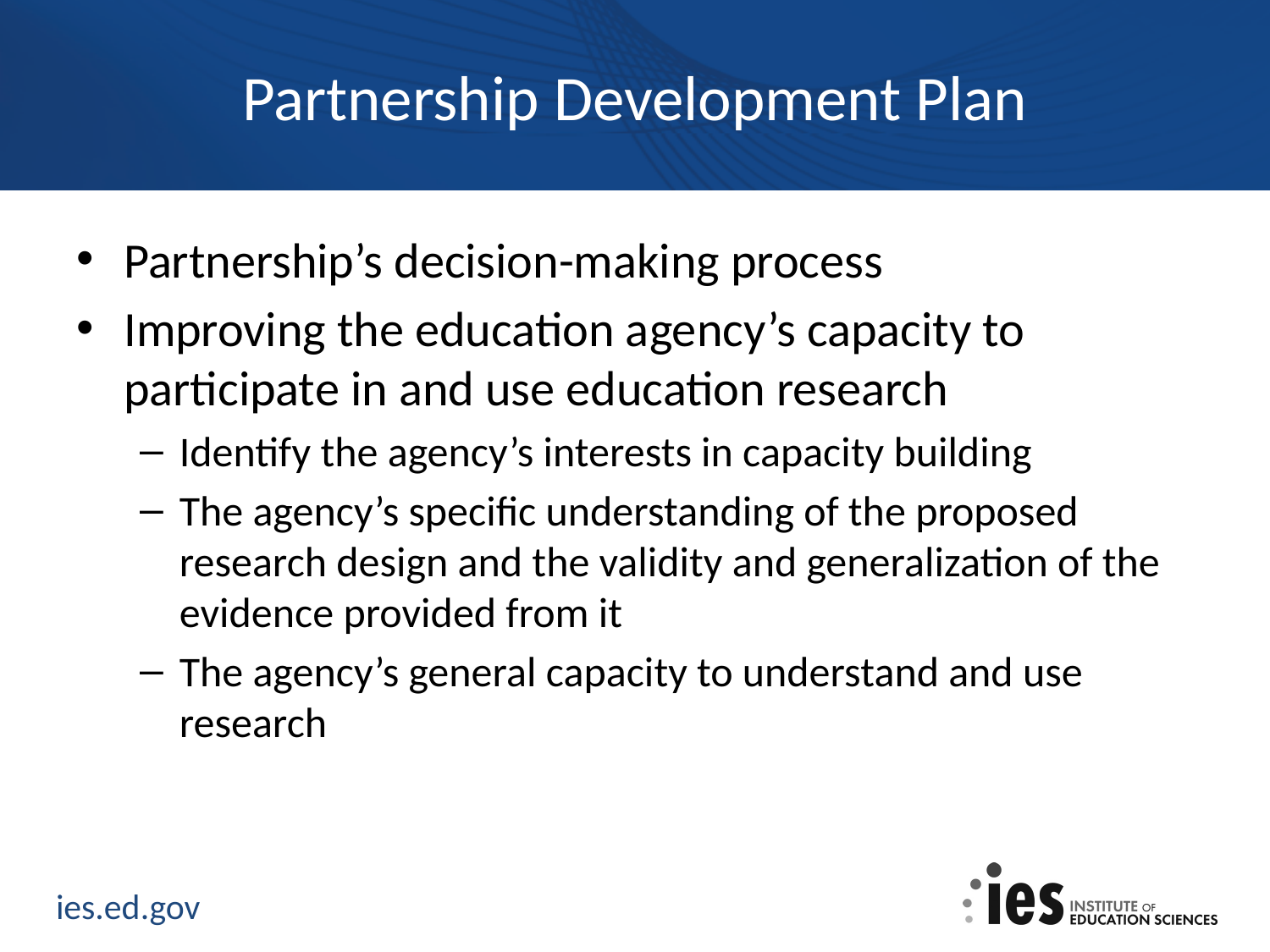

# Partnership Development Plan
Partnership’s decision-making process
Improving the education agency’s capacity to participate in and use education research
Identify the agency’s interests in capacity building
The agency’s specific understanding of the proposed research design and the validity and generalization of the evidence provided from it
The agency’s general capacity to understand and use research